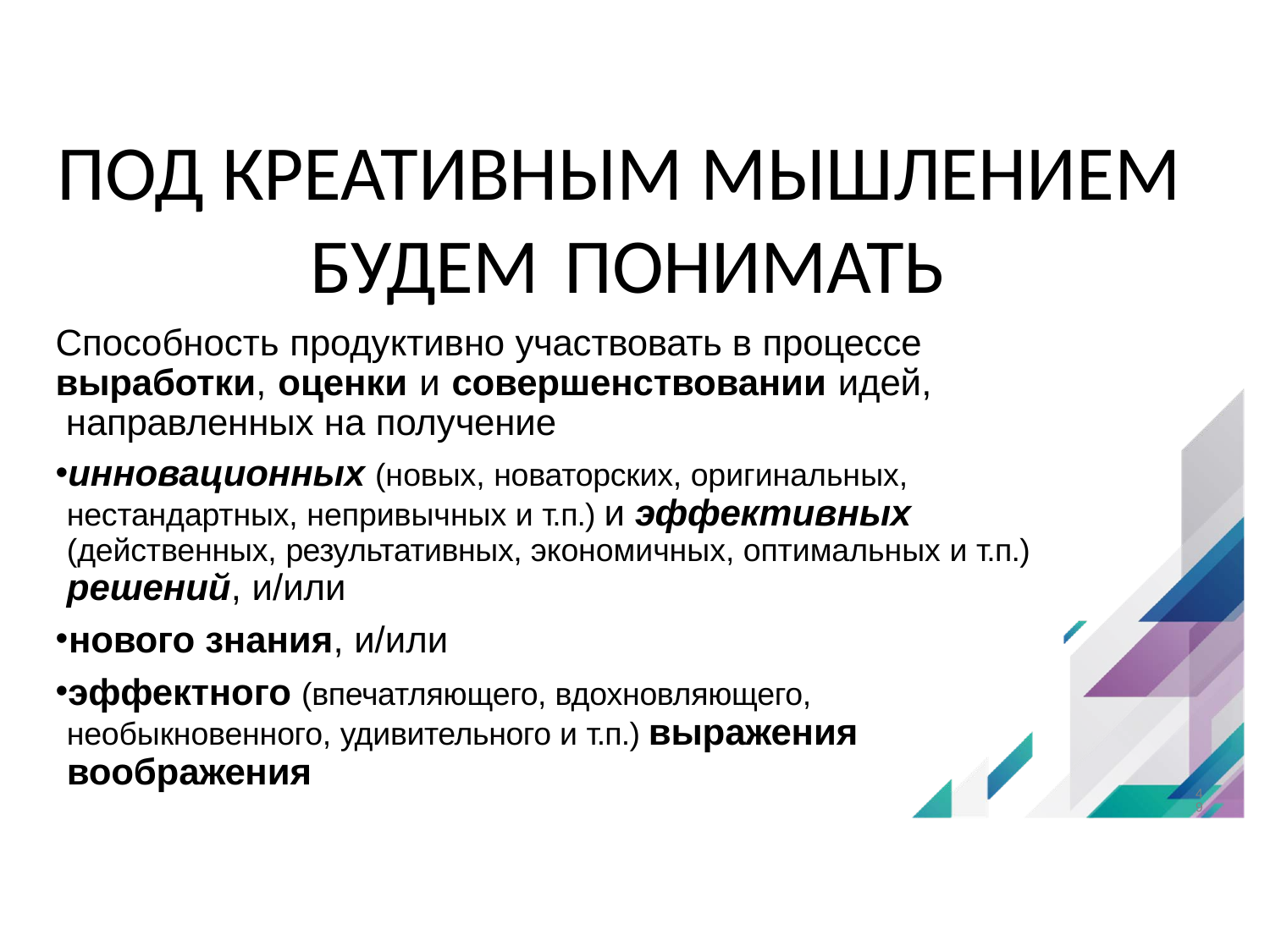

# ПОД КРЕАТИВНЫМ МЫШЛЕНИЕМ  БУДЕМ	ПОНИМАТЬ
Cпособность продуктивно участвовать в процессе  выработки, оценки и совершенствовании идей,  направленных на получение
инновационных (новых, новаторских, оригинальных,  нестандартных, непривычных и т.п.) и эффективных  (действенных, результативных, экономичных, оптимальных и т.п.)  решений, и/или
нового знания, и/или
эффектного (впечатляющего, вдохновляющего,  необыкновенного, удивительного и т.п.) выражения  воображения

49